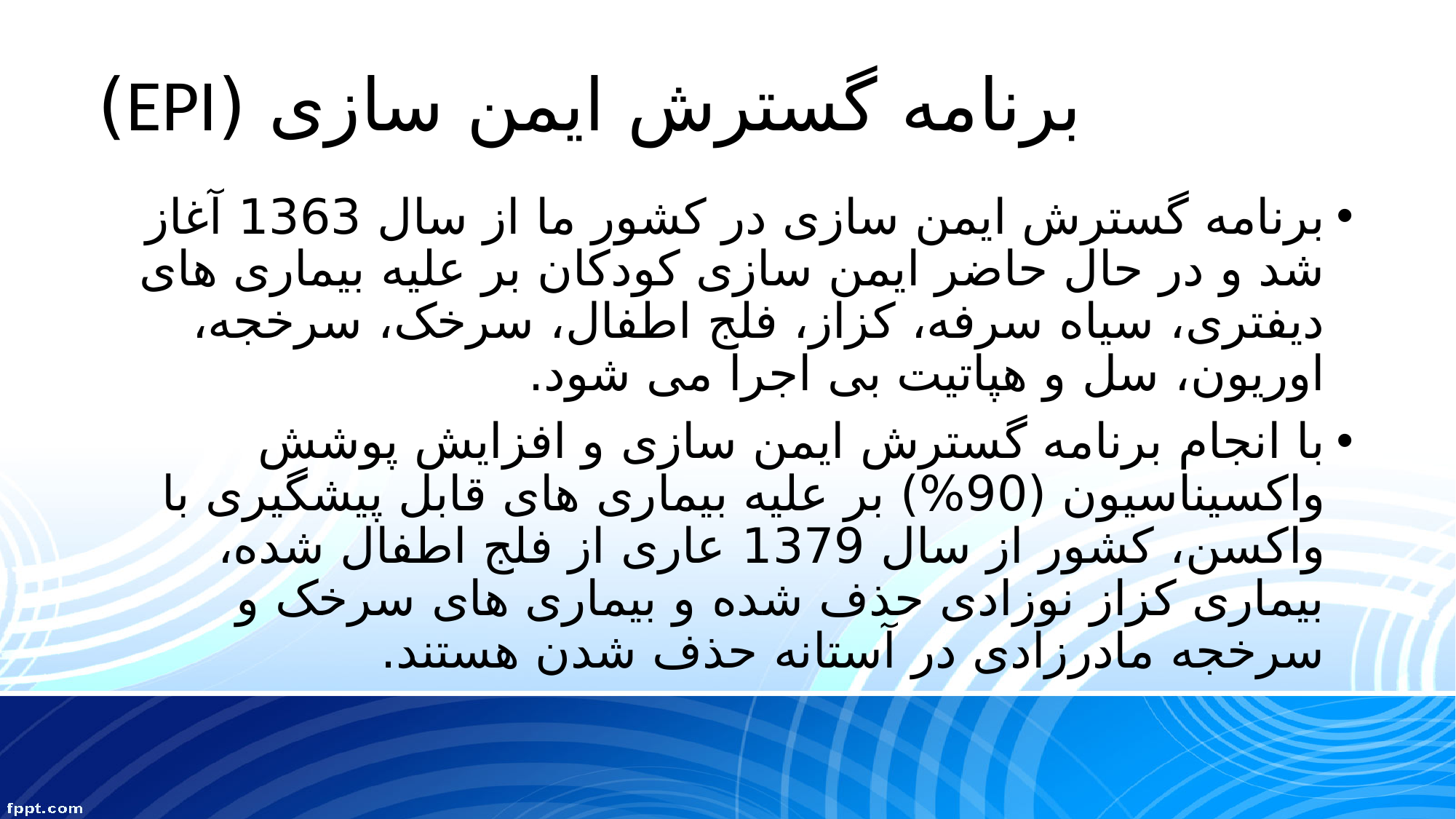

# برنامه گسترش ایمن سازی (EPI)
برنامه گسترش ایمن سازی در کشور ما از سال 1363 آغاز شد و در حال حاضر ایمن سازی کودکان بر علیه بیماری های دیفتری، سیاه سرفه، کزاز، فلج اطفال، سرخک، سرخجه، اوریون، سل و هپاتیت بی اجرا می شود.
با انجام برنامه گسترش ایمن سازی و افزایش پوشش واکسیناسیون (90%) بر علیه بیماری های قابل پیشگیری با واکسن، کشور از سال 1379 عاری از فلج اطفال شده، بیماری کزاز نوزادی حذف شده و بیماری های سرخک و سرخجه مادرزادی در آستانه حذف شدن هستند.